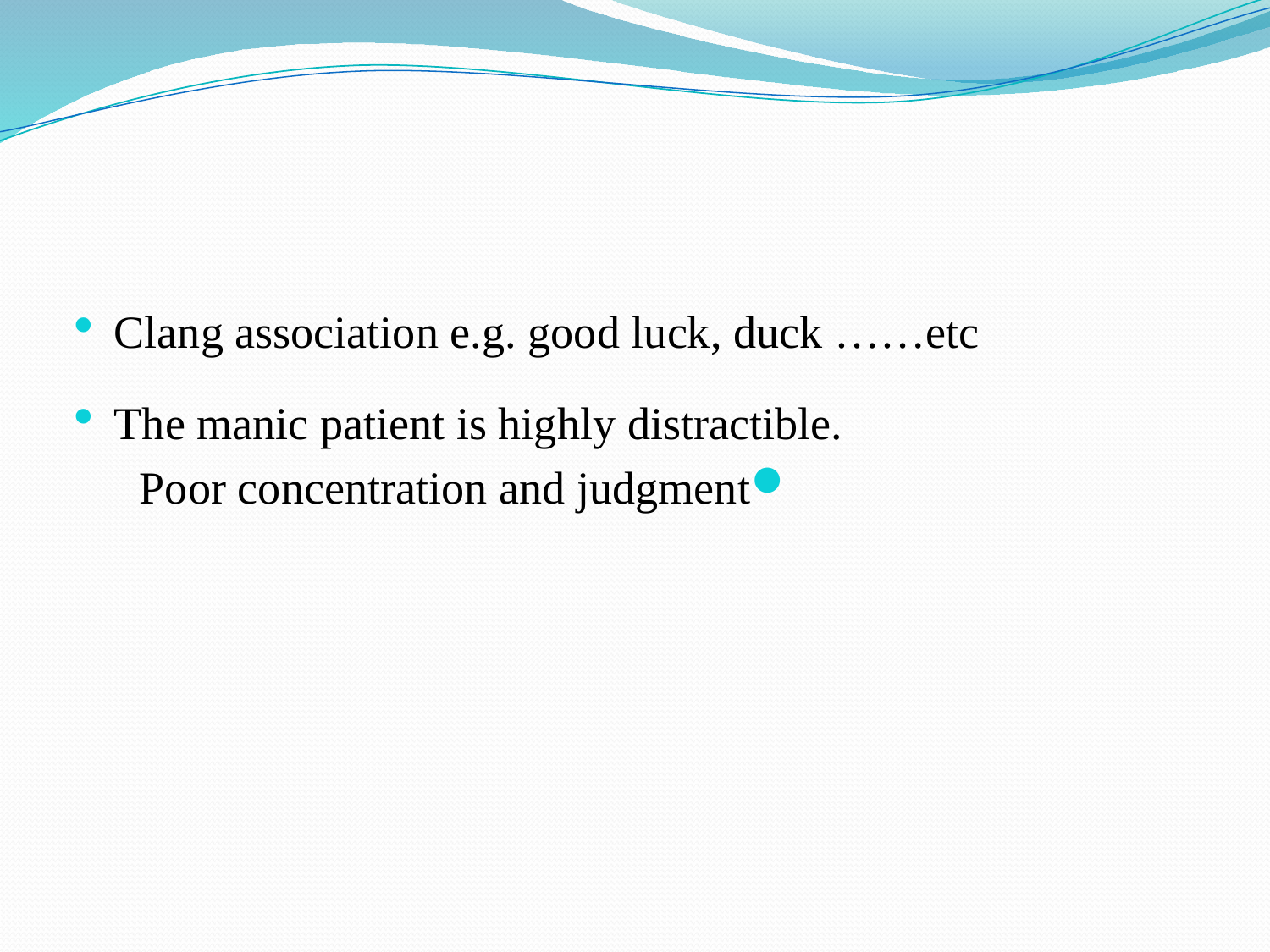

#
Clang association e.g. good luck, duck ……etc
The manic patient is highly distractible.
Poor concentration and judgment